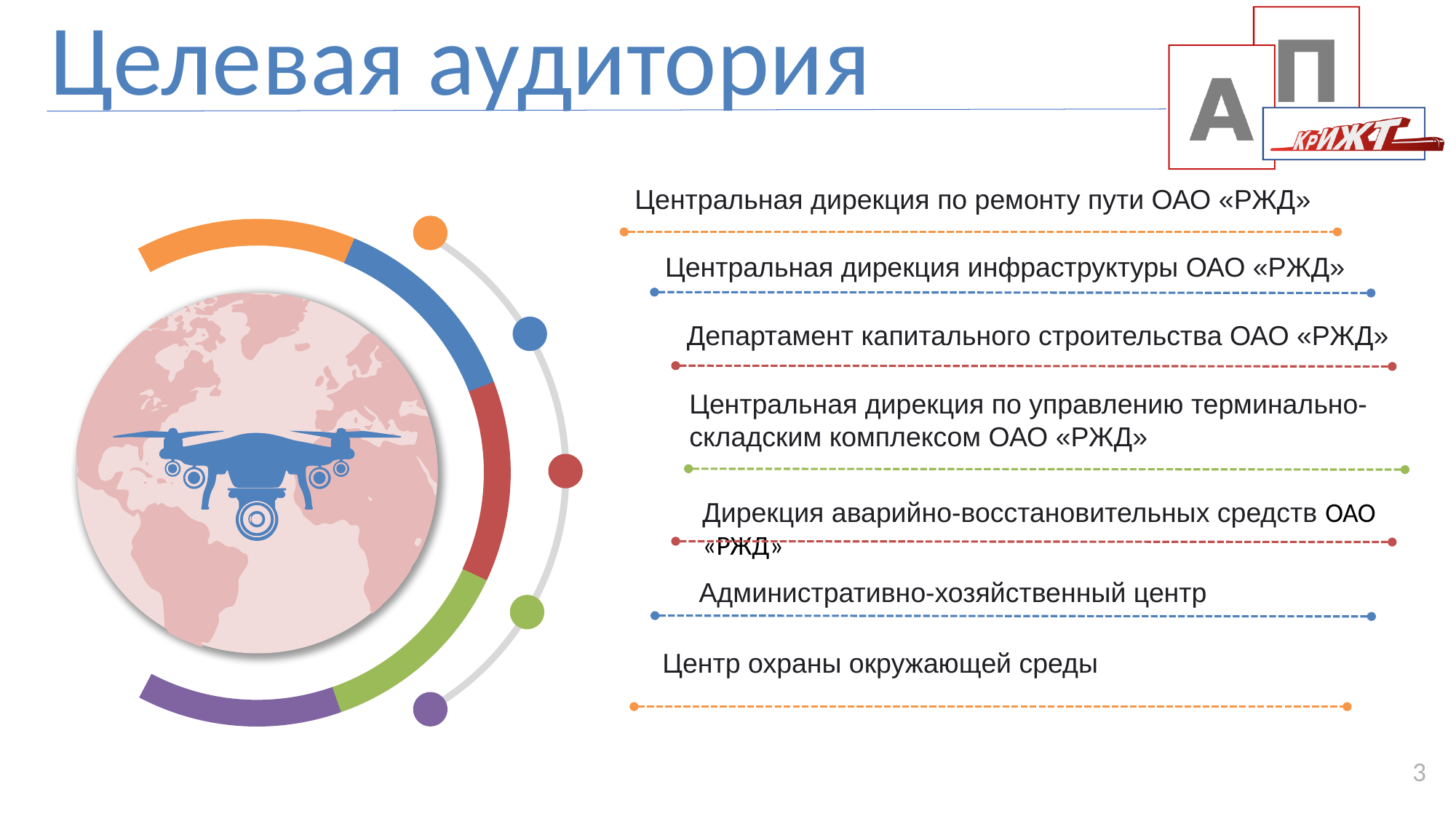

Целевая аудитория
Центральная дирекция по ремонту пути ОАО «РЖД»

Центральная дирекция инфраструктуры ОАО «РЖД»

Департамент капитального строительства ОАО «РЖД»
Центральная дирекция по управлению терминально-складским комплексом ОАО «РЖД»

Дирекция аварийно-восстановительных средств ОАО «РЖД»
Административно-хозяйственный центр
Центр охраны окружающей среды
3